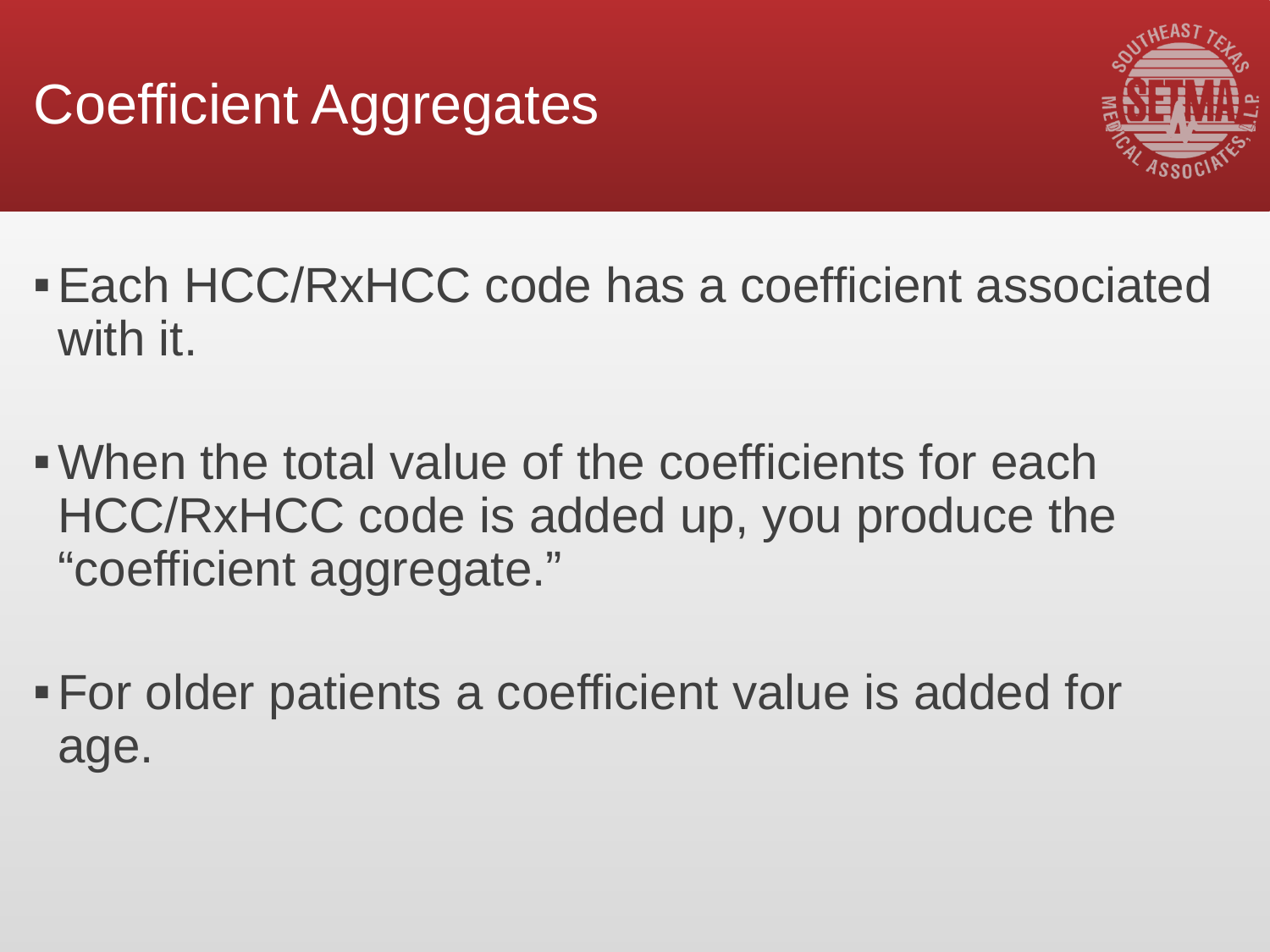

# Coefficient Aggregates
Each HCC/RxHCC code has a coefficient associated with it.

When the total value of the coefficients for each HCC/RxHCC code is added up, you produce the “coefficient aggregate.”

For older patients a coefficient value is added for age.